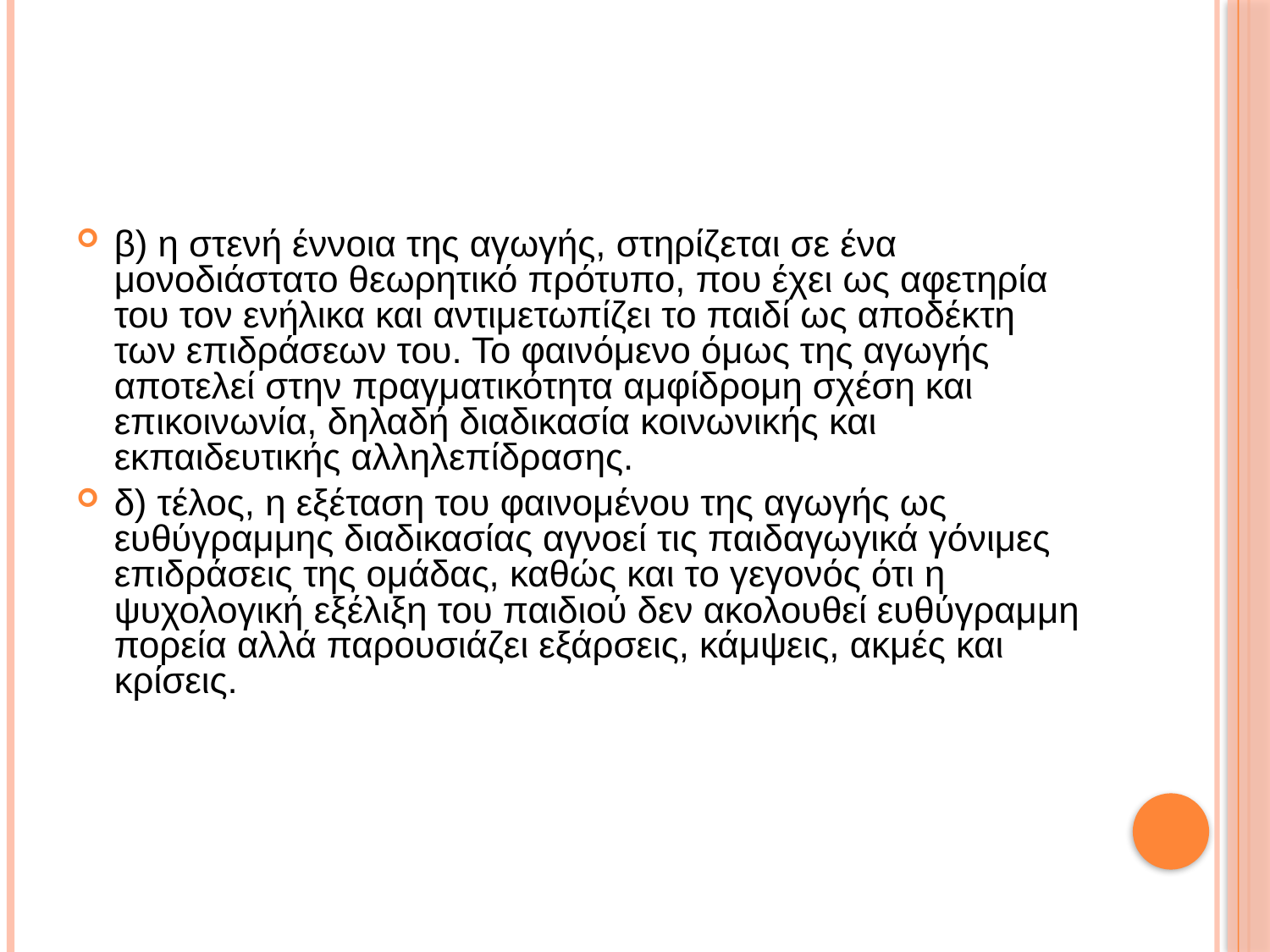

β) η στενή έννοια της αγωγής, στηρίζεται σε ένα μονοδιάστατο θεωρητικό πρότυπο, που έχει ως αφετηρία του τον ενήλικα και αντιμετωπίζει το παιδί ως αποδέκτη των επιδράσεων του. Το φαινόμενο όμως της αγωγής αποτελεί στην πραγματικότητα αμφίδρομη σχέση και επικοινωνία, δηλαδή διαδικασία κοινωνικής και εκπαιδευτικής αλληλεπίδρασης.
δ) τέλος, η εξέταση του φαινομένου της αγωγής ως ευθύγραμμης διαδικασίας αγνοεί τις παιδαγωγικά γόνιμες επιδράσεις της ομάδας, καθώς και το γεγονός ότι η ψυχολογική εξέλιξη του παιδιού δεν ακολουθεί ευθύγραμμη πορεία αλλά παρουσιάζει εξάρσεις, κάμψεις, ακμές και κρίσεις.